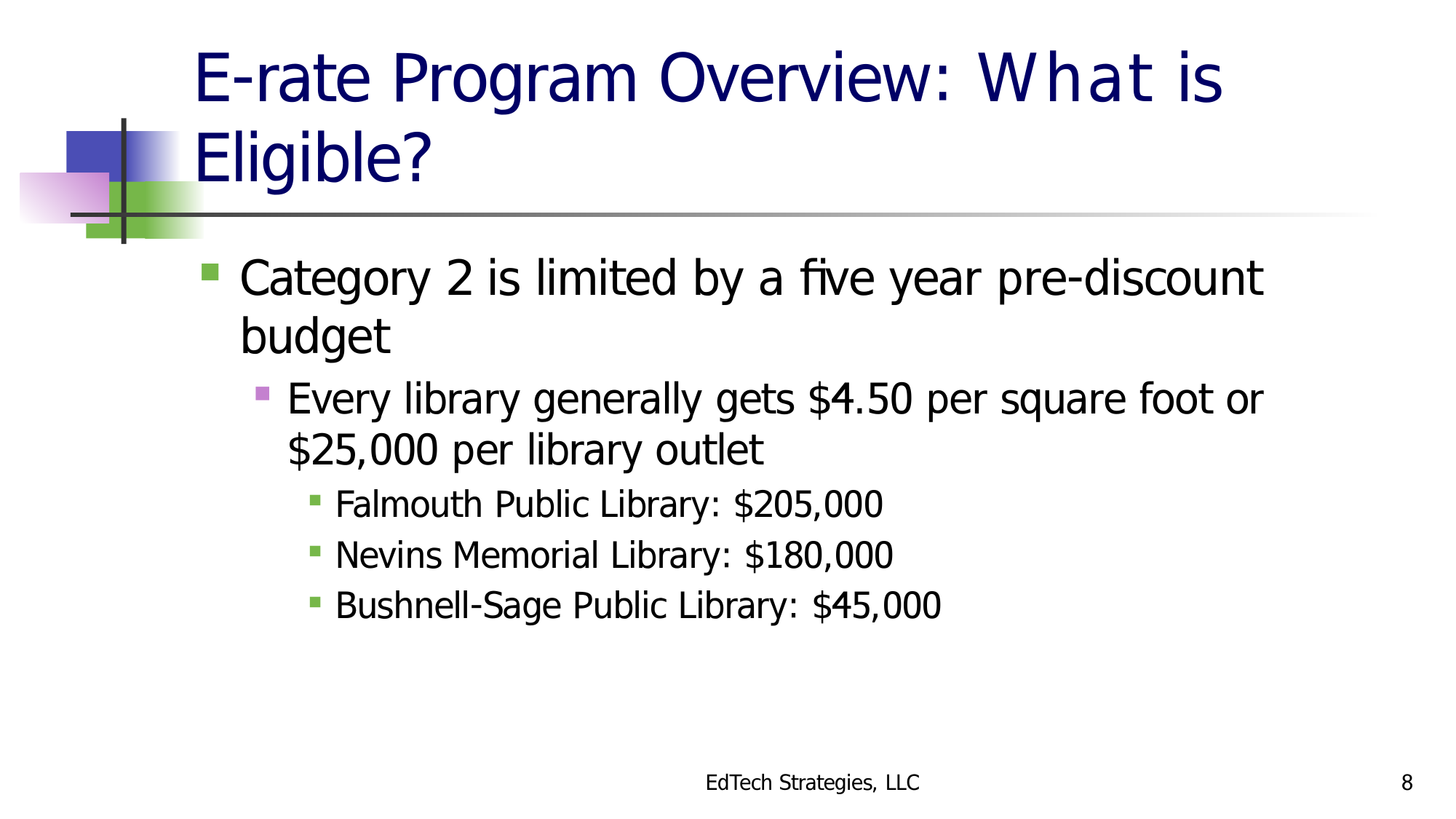

# E-rate Program Overview: What is Eligible?
Category 2 is limited by a five year pre-discount budget
Every library generally gets $4.50 per square foot or $25,000 per library outlet
Falmouth Public Library: $205,000
Nevins Memorial Library: $180,000
Bushnell-Sage Public Library: $45,000
EdTech Strategies, LLC
8